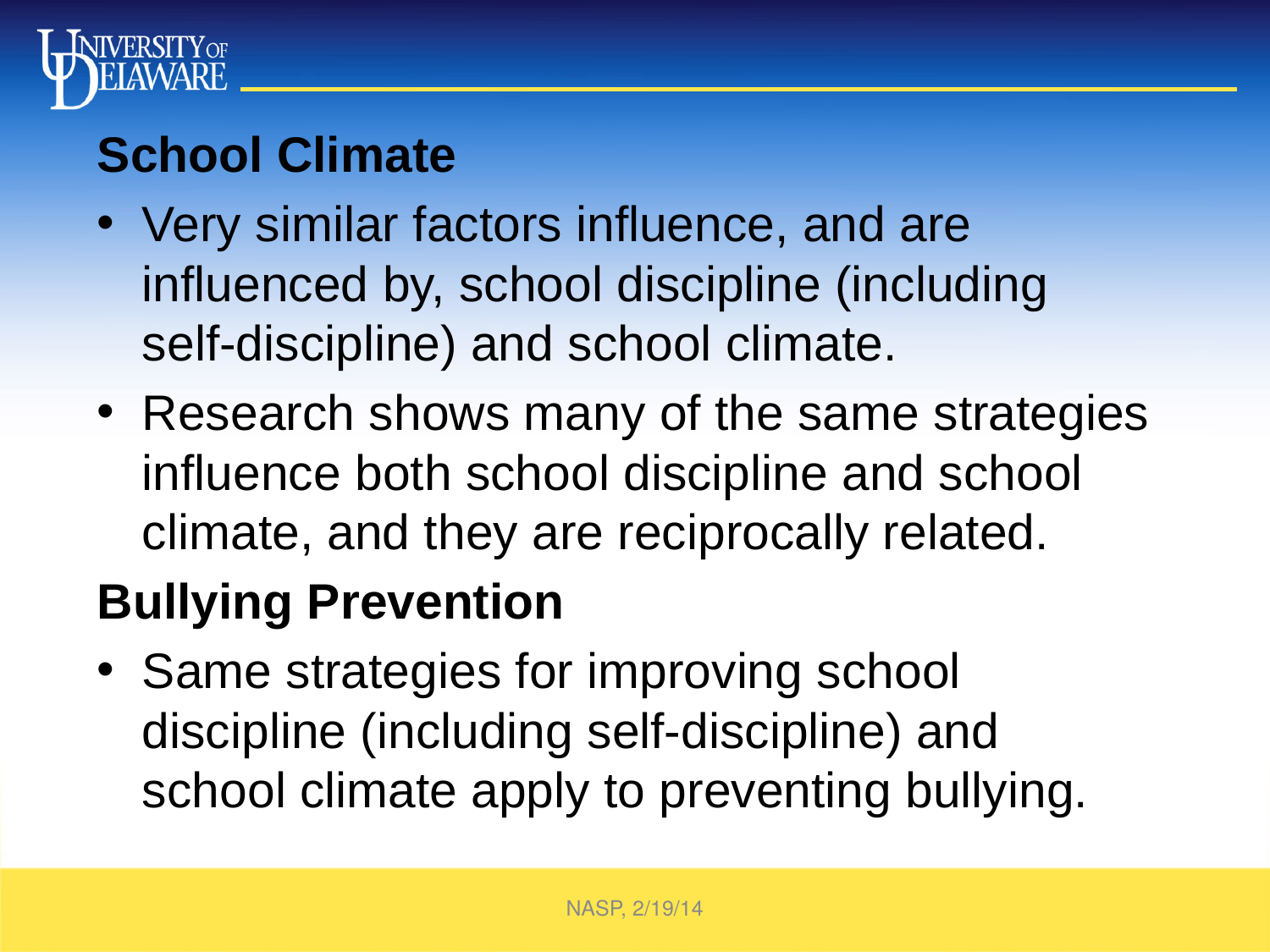

School Climate
Very similar factors influence, and are influenced by, school discipline (including self-discipline) and school climate.
Research shows many of the same strategies influence both school discipline and school climate, and they are reciprocally related.
Bullying Prevention
Same strategies for improving school discipline (including self-discipline) and school climate apply to preventing bullying.
NASP, 2/19/14